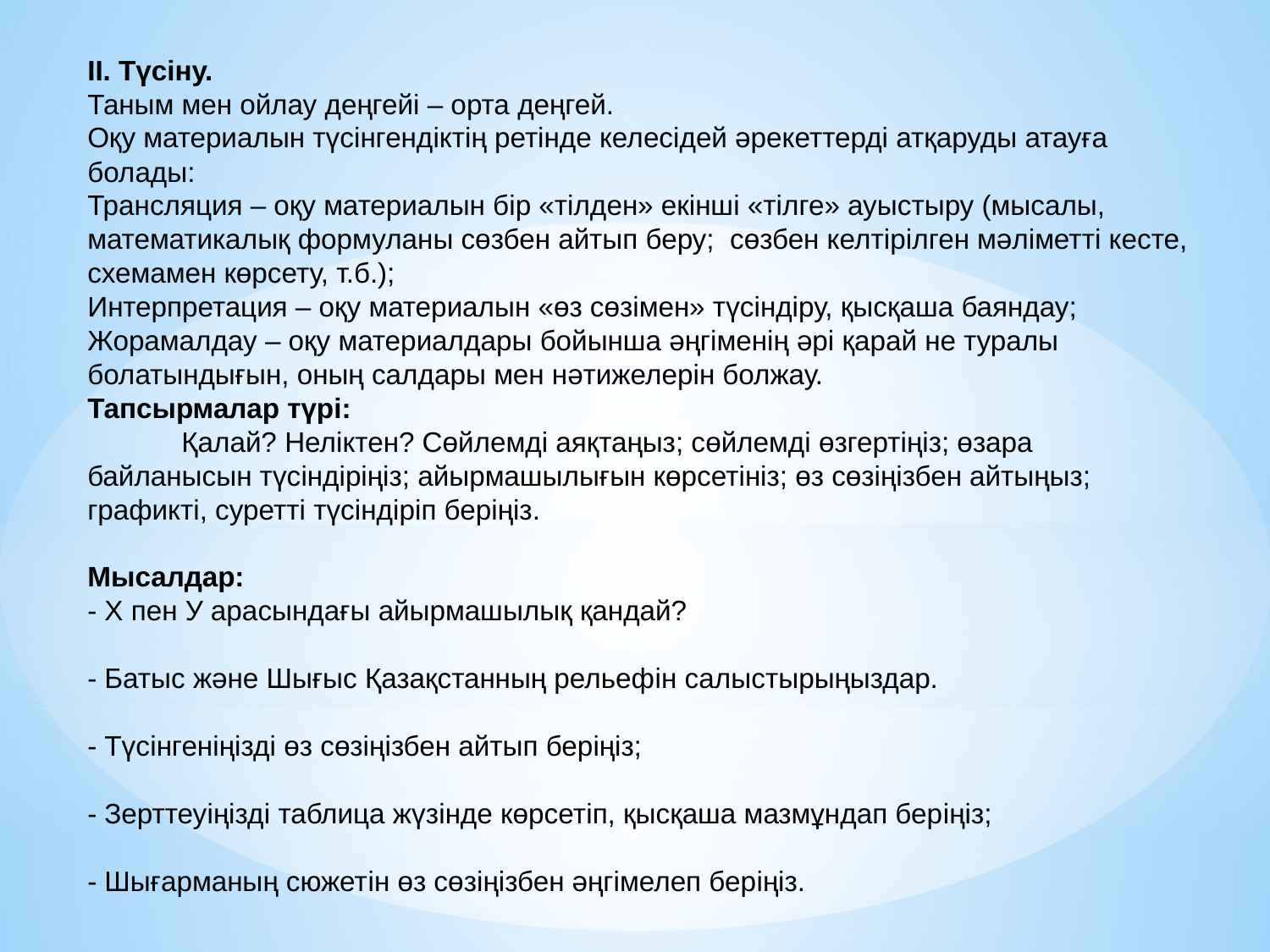

ІІ. Түсіну.
Таным мен ойлау деңгейі – орта деңгей.
Оқу материалын түсінгендіктің ретінде келесідей әрекеттерді атқаруды атауға болады:
Трансляция – оқу материалын бір «тілден» екінші «тілге» ауыстыру (мысалы, математикалық формуланы сөзбен айтып беру;  сөзбен келтірілген мәліметті кесте, схемамен көрсету, т.б.);
Интерпретация – оқу материалын «өз сөзімен» түсіндіру, қысқаша баяндау;
Жорамалдау – оқу материалдары бойынша әңгіменің әрі қарай не туралы болатындығын, оның салдары мен нәтижелерін болжау.
Тапсырмалар түрі:
            Қалай? Неліктен? Сөйлемді аяқтаңыз; сөйлемді өзгертіңіз; өзара байланысын түсіндіріңіз; айырмашылығын көрсетініз; өз сөзіңізбен айтыңыз; графикті, суретті түсіндіріп беріңіз.

Мысалдар:
- Х пен У арасындағы айырмашылық қандай?

- Батыс және Шығыс Қазақстанның рельефiн салыстырыңыздар.

- Түсiнгенiңiздi өз сөзiңiзбен айтып беріңіз;

- Зерттеуiңiздi таблица жүзiнде көрсетiп, қысқаша мазмұндап берiңiз;

- Шығарманың сюжетiн өз сөзiңiзбен әңгімелеп берiңiз.